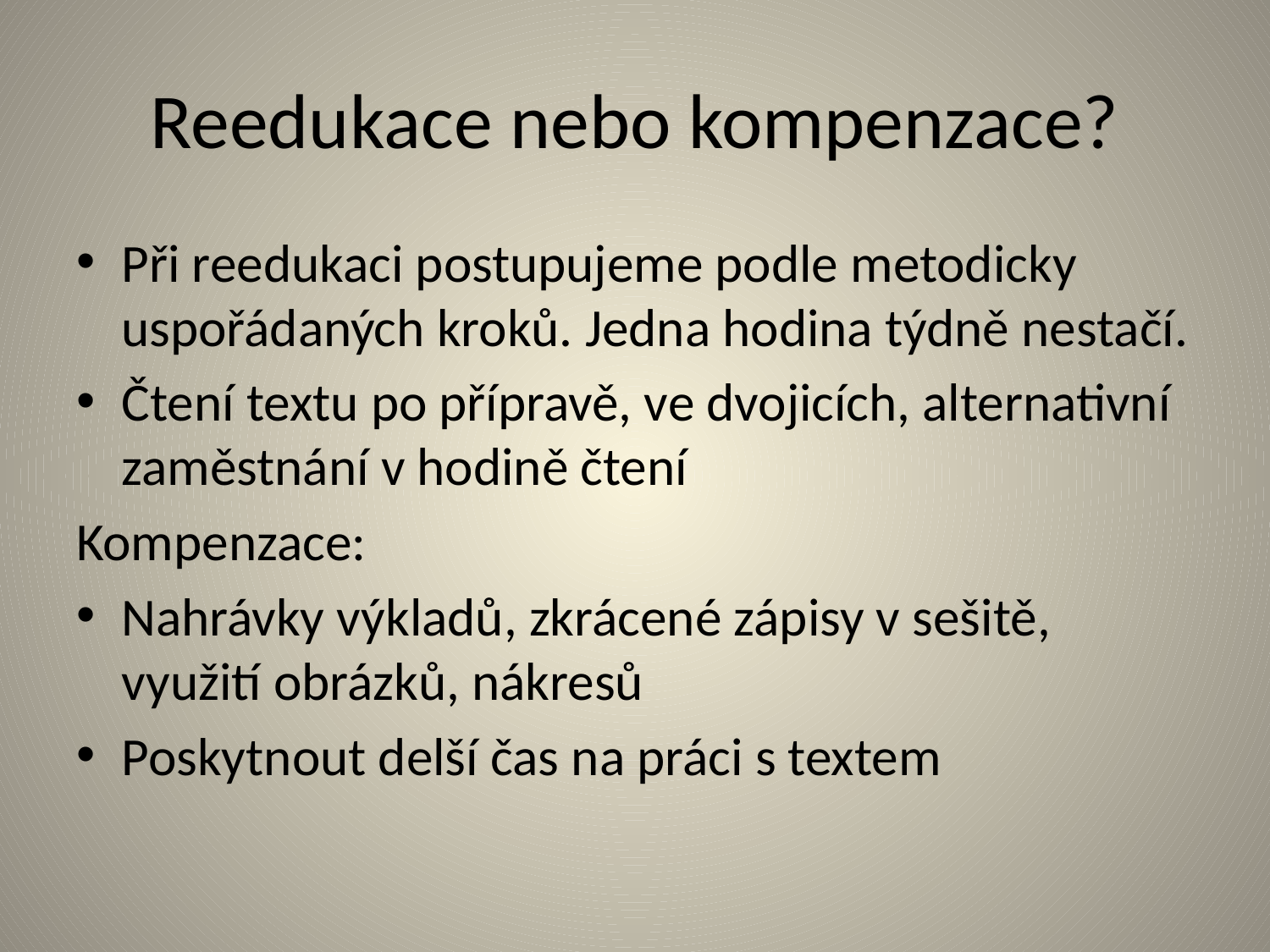

# Reedukace nebo kompenzace?
Při reedukaci postupujeme podle metodicky uspořádaných kroků. Jedna hodina týdně nestačí.
Čtení textu po přípravě, ve dvojicích, alternativní zaměstnání v hodině čtení
Kompenzace:
Nahrávky výkladů, zkrácené zápisy v sešitě, využití obrázků, nákresů
Poskytnout delší čas na práci s textem